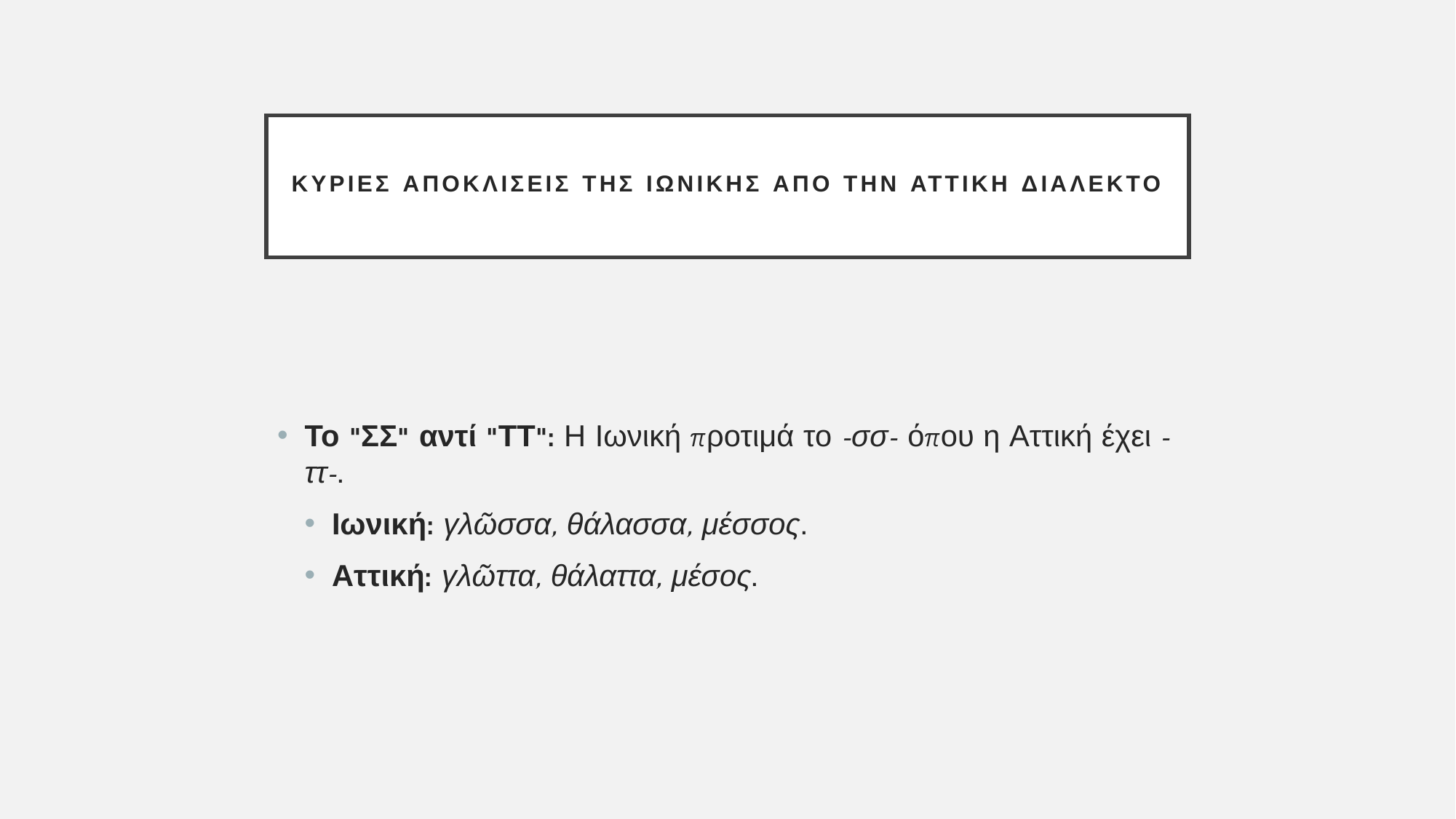

# Κυριες αποκλΙσεις της ΙωνιΚΗς αΠΟ την ΑττικΗ διΑλεκτο

Το "ΣΣ" αντί "ΤΤ": Η Ιωνική προτιμά το -σσ- όπου η Αττική έχει -ττ-.
Ιωνική: γλῶσσα, θάλασσα, μέσσος.
Αττική: γλῶττα, θάλαττα, μέσος.